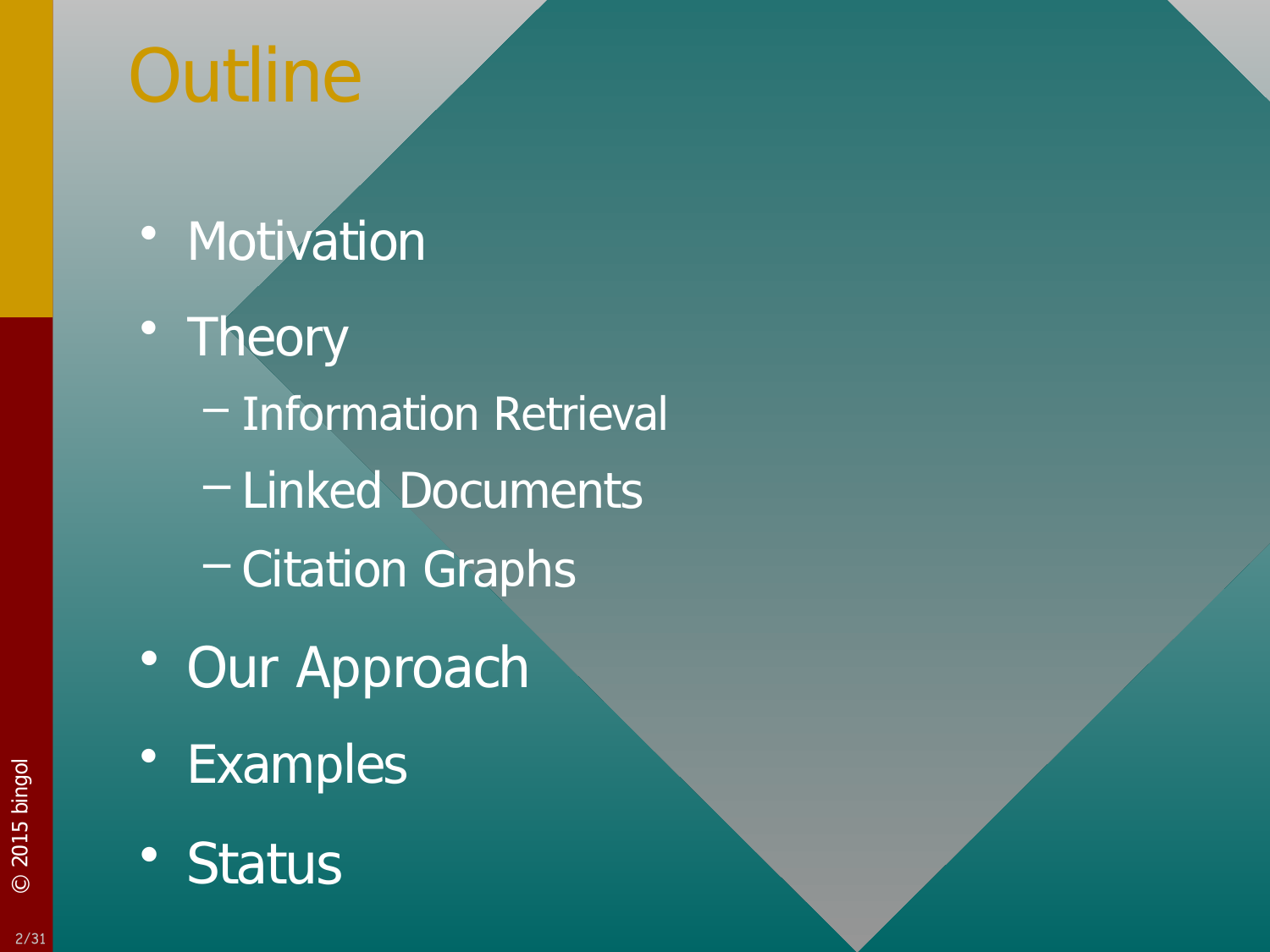

# Outline
Motivation
Theory
Information Retrieval
Linked Documents
Citation Graphs
Our Approach
Examples
Status